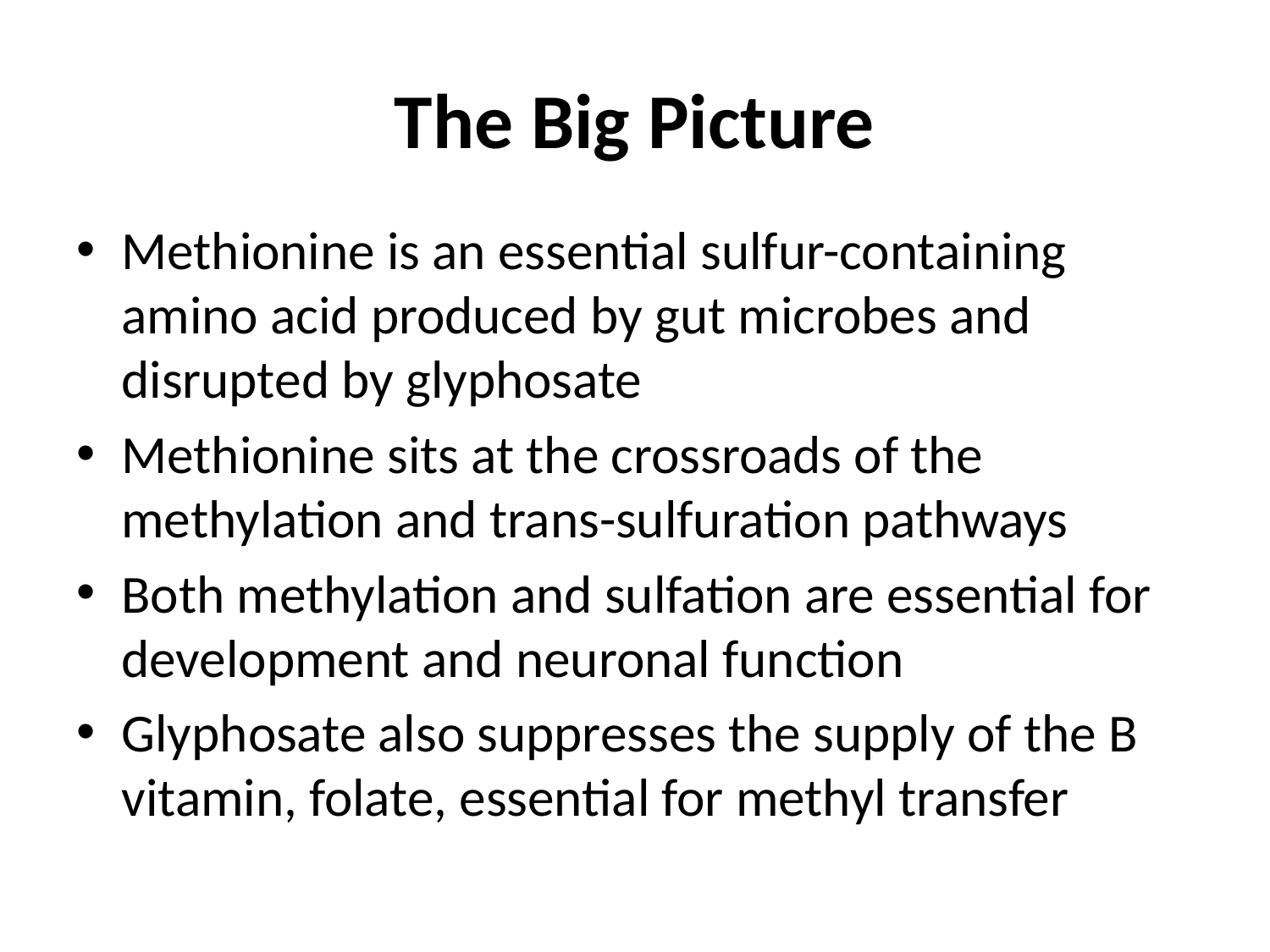

# The Big Picture
Methionine is an essential sulfur-containing amino acid produced by gut microbes and disrupted by glyphosate
Methionine sits at the crossroads of the methylation and trans-sulfuration pathways
Both methylation and sulfation are essential for development and neuronal function
Glyphosate also suppresses the supply of the B vitamin, folate, essential for methyl transfer